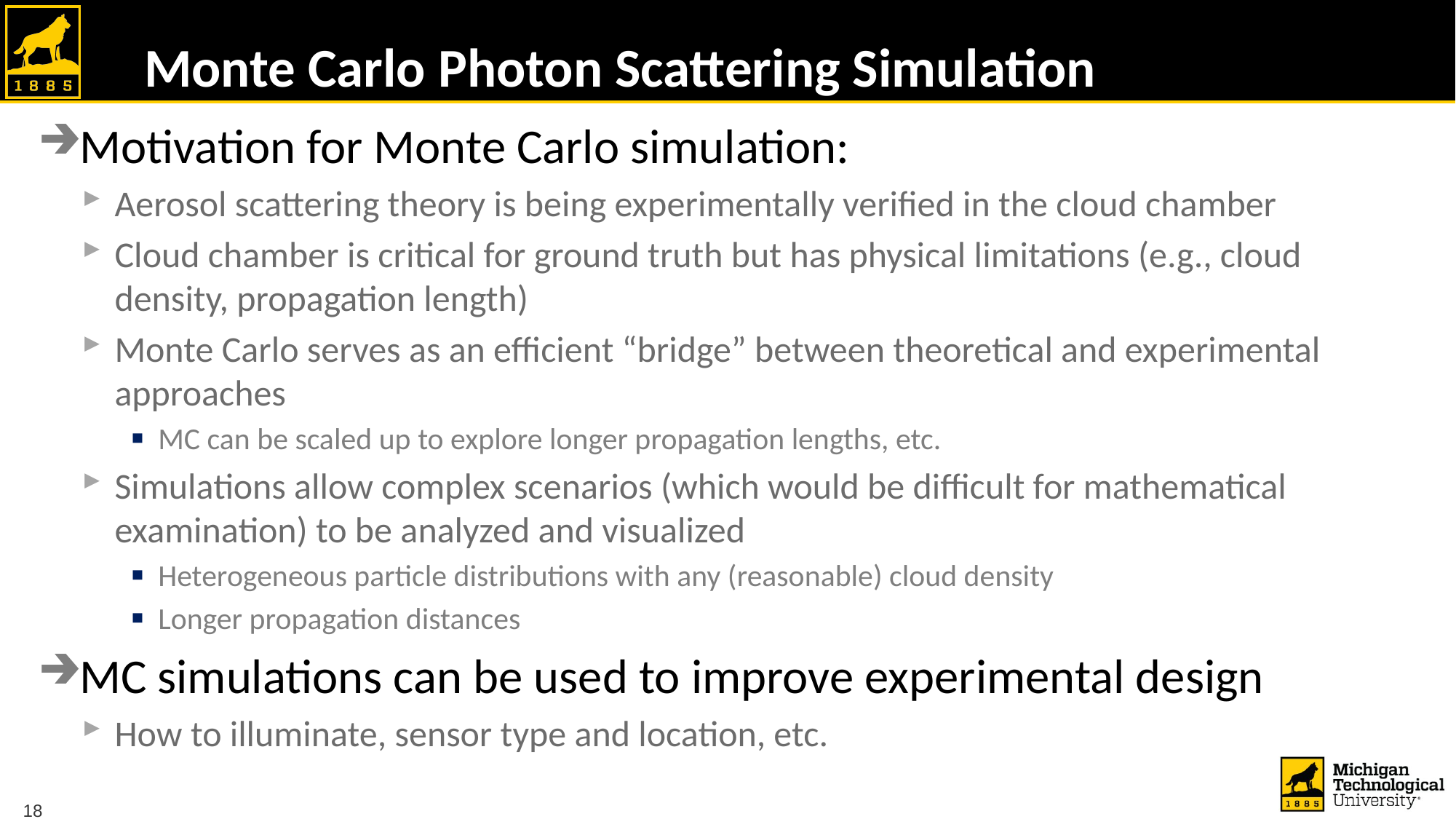

# Monte Carlo Photon Scattering Simulation
Motivation for Monte Carlo simulation:
Aerosol scattering theory is being experimentally verified in the cloud chamber
Cloud chamber is critical for ground truth but has physical limitations (e.g., cloud density, propagation length)
Monte Carlo serves as an efficient “bridge” between theoretical and experimental approaches
MC can be scaled up to explore longer propagation lengths, etc.
Simulations allow complex scenarios (which would be difficult for mathematical examination) to be analyzed and visualized
Heterogeneous particle distributions with any (reasonable) cloud density
Longer propagation distances
MC simulations can be used to improve experimental design
How to illuminate, sensor type and location, etc.
18